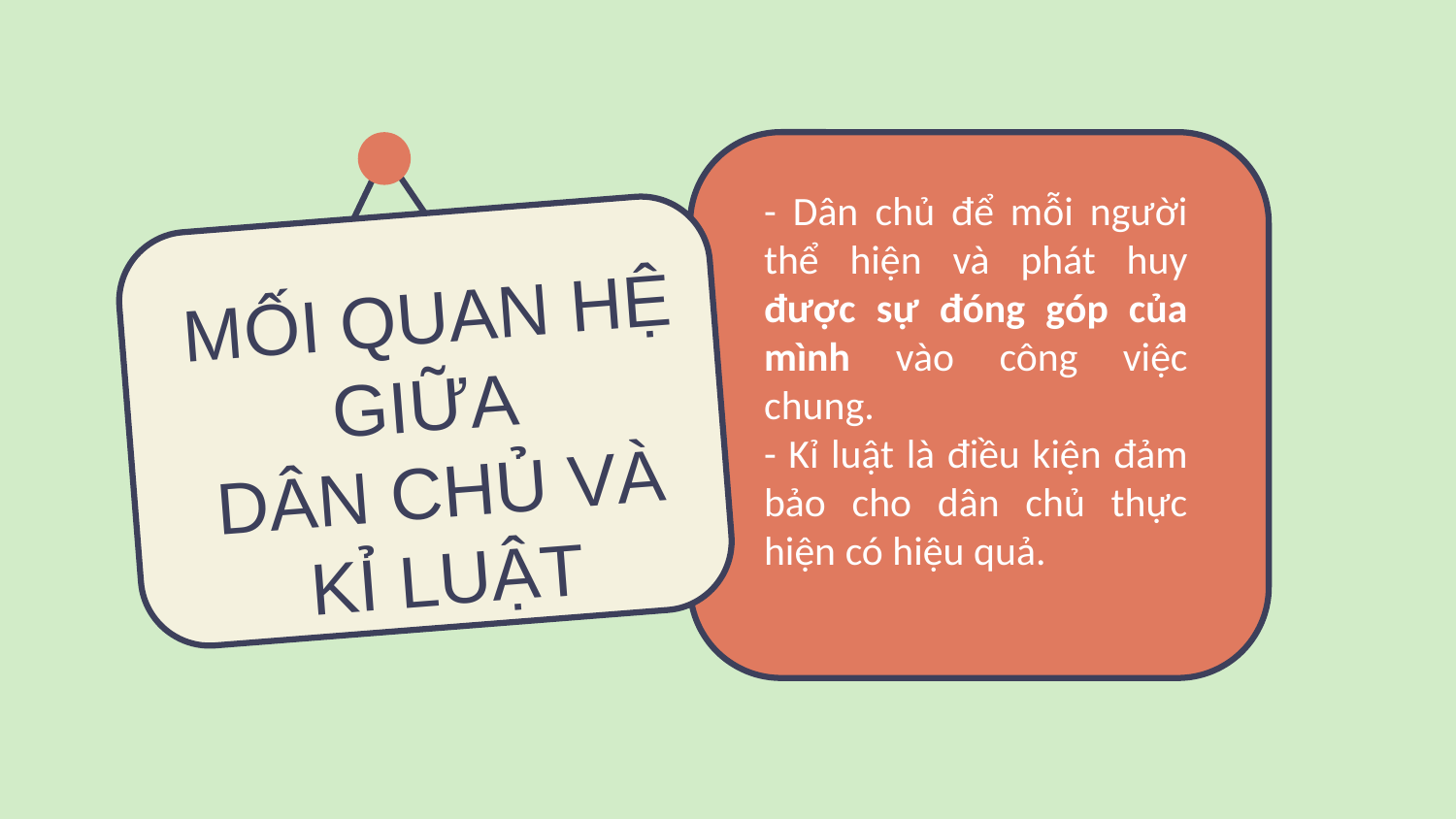

- Dân chủ để mỗi người thể hiện và phát huy được sự đóng góp của mình vào công việc chung.
- Kỉ luật là điều kiện đảm bảo cho dân chủ thực hiện có hiệu quả.
# MỐI QUAN HỆ GIỮA DÂN CHỦ VÀ KỈ LUẬT